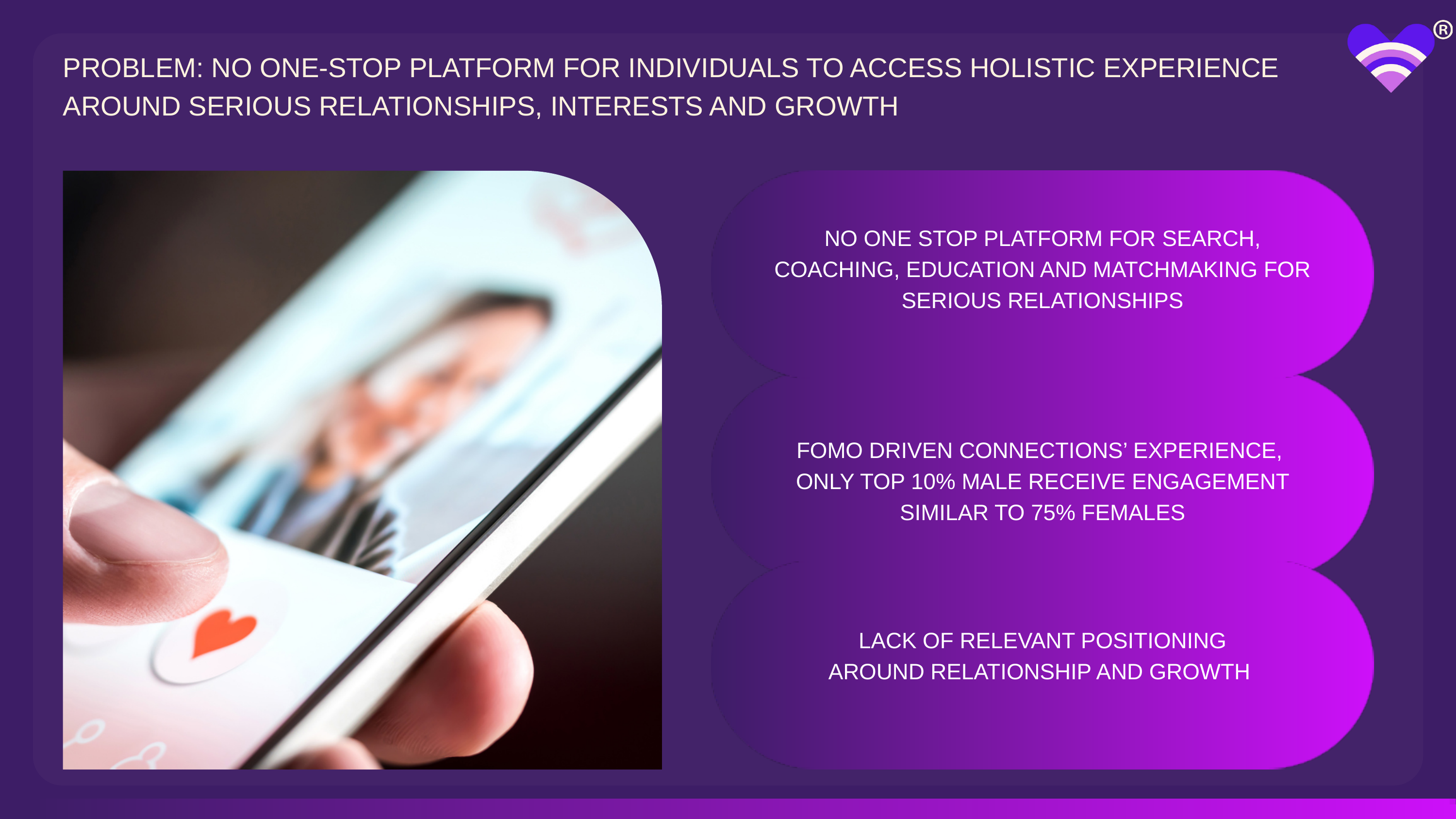

PROBLEM: NO ONE-STOP PLATFORM FOR INDIVIDUALS TO ACCESS HOLISTIC EXPERIENCE AROUND SERIOUS RELATIONSHIPS, INTERESTS AND GROWTH

NO ONE STOP PLATFORM FOR SEARCH, COACHING, EDUCATION AND MATCHMAKING FOR SERIOUS RELATIONSHIPS

FOMO DRIVEN CONNECTIONS’ EXPERIENCE,
ONLY TOP 10% MALE RECEIVE ENGAGEMENT SIMILAR TO 75% FEMALES

LACK OF RELEVANT POSITIONING AROUND RELATIONSHIP AND GROWTH